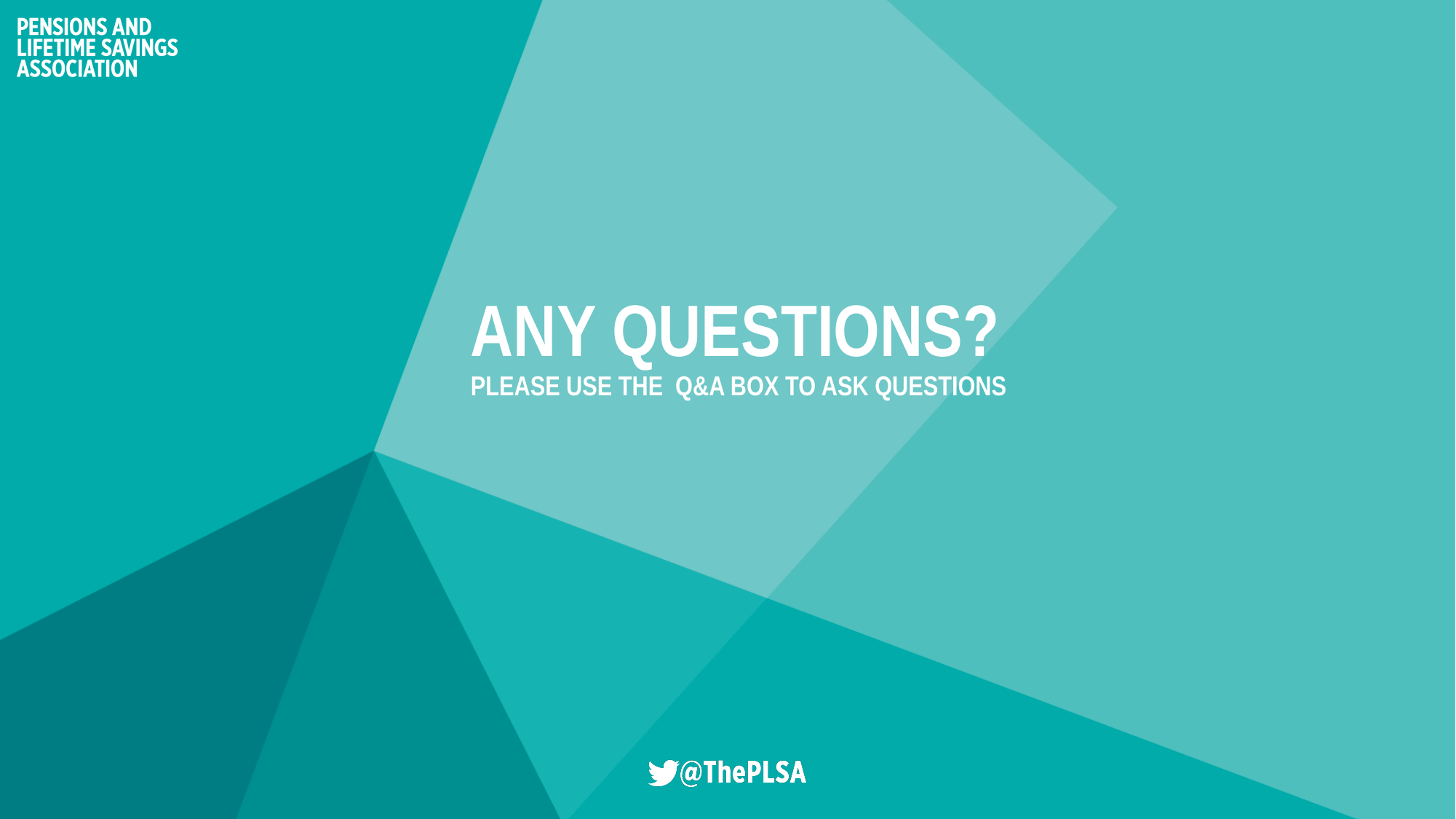

# ANY QUESTIONS? Please use the  Q&A box to ask questions